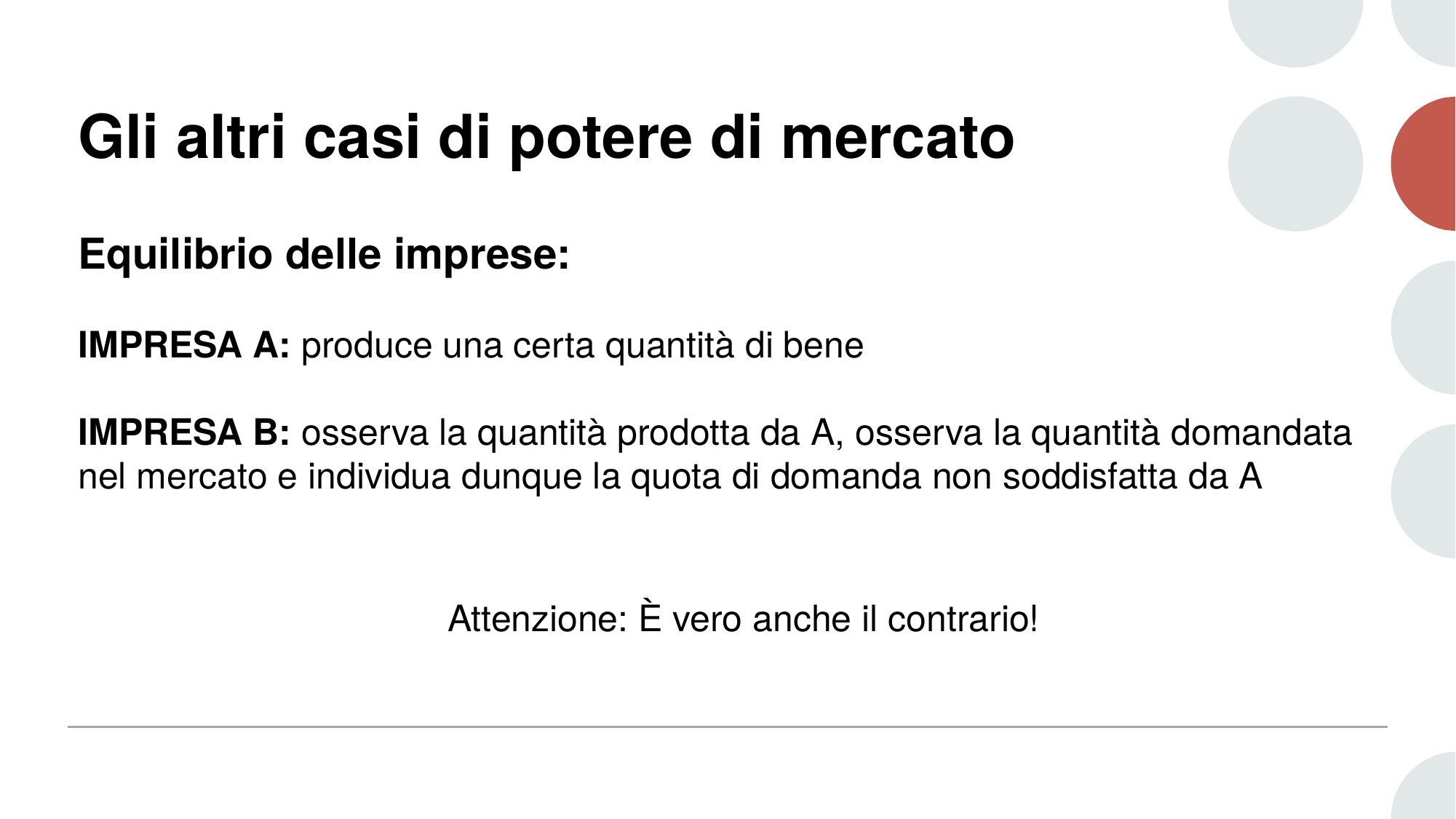

# Gli altri casi di potere di mercato
Equilibrio delle imprese:

IMPRESA A: produce una certa quantità di bene

IMPRESA B: osserva la quantità prodotta da A, osserva la quantità domandata nel mercato e individua dunque la quota di domanda non soddisfatta da A
Attenzione: È vero anche il contrario!